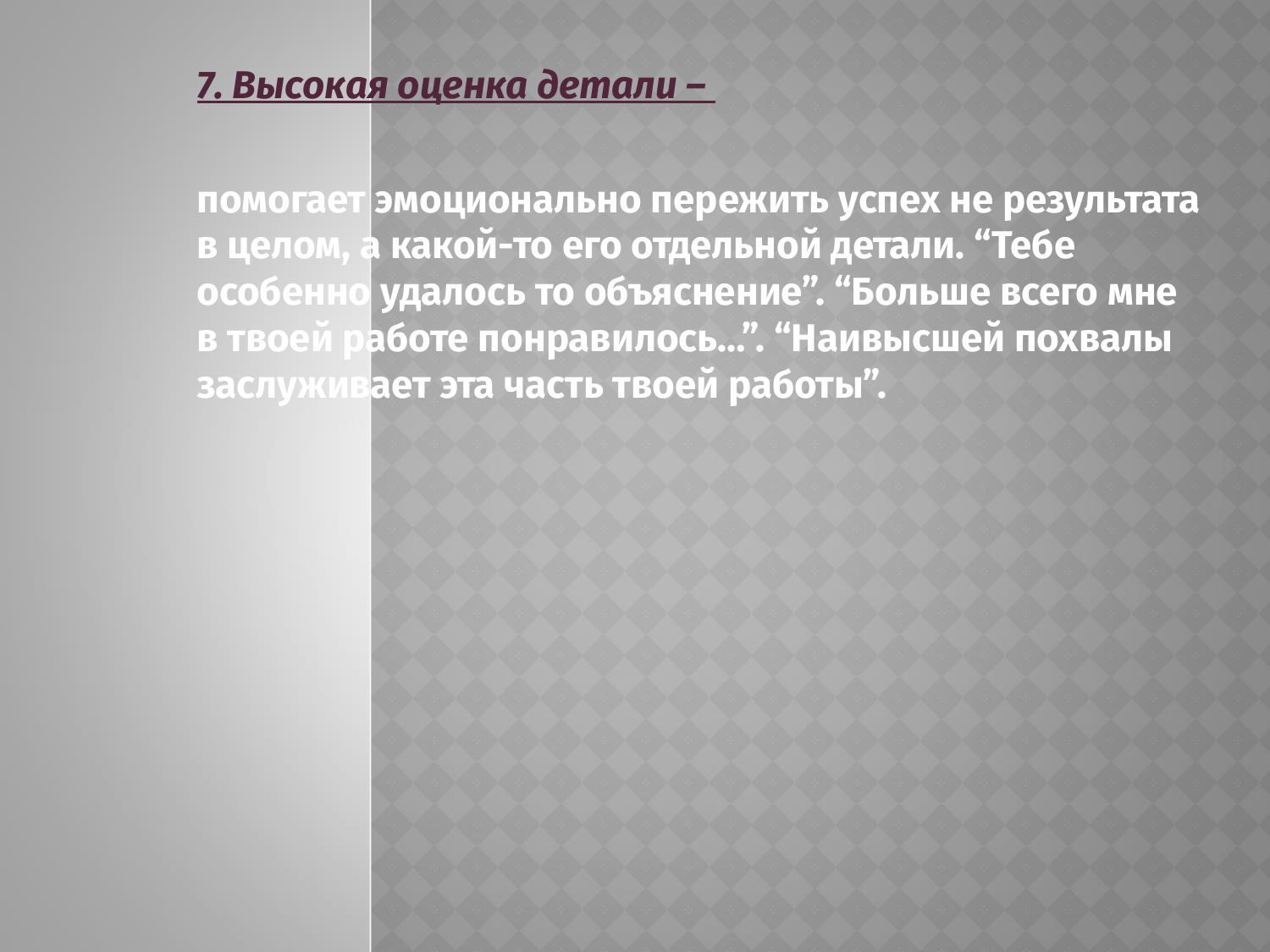

7. Высокая оценка детали –

помогает эмоционально пережить успех не результата в целом, а какой-то его отдельной детали. “Тебе особенно удалось то объяснение”. “Больше всего мне в твоей работе понравилось…”. “Наивысшей похвалы заслуживает эта часть твоей работы”.